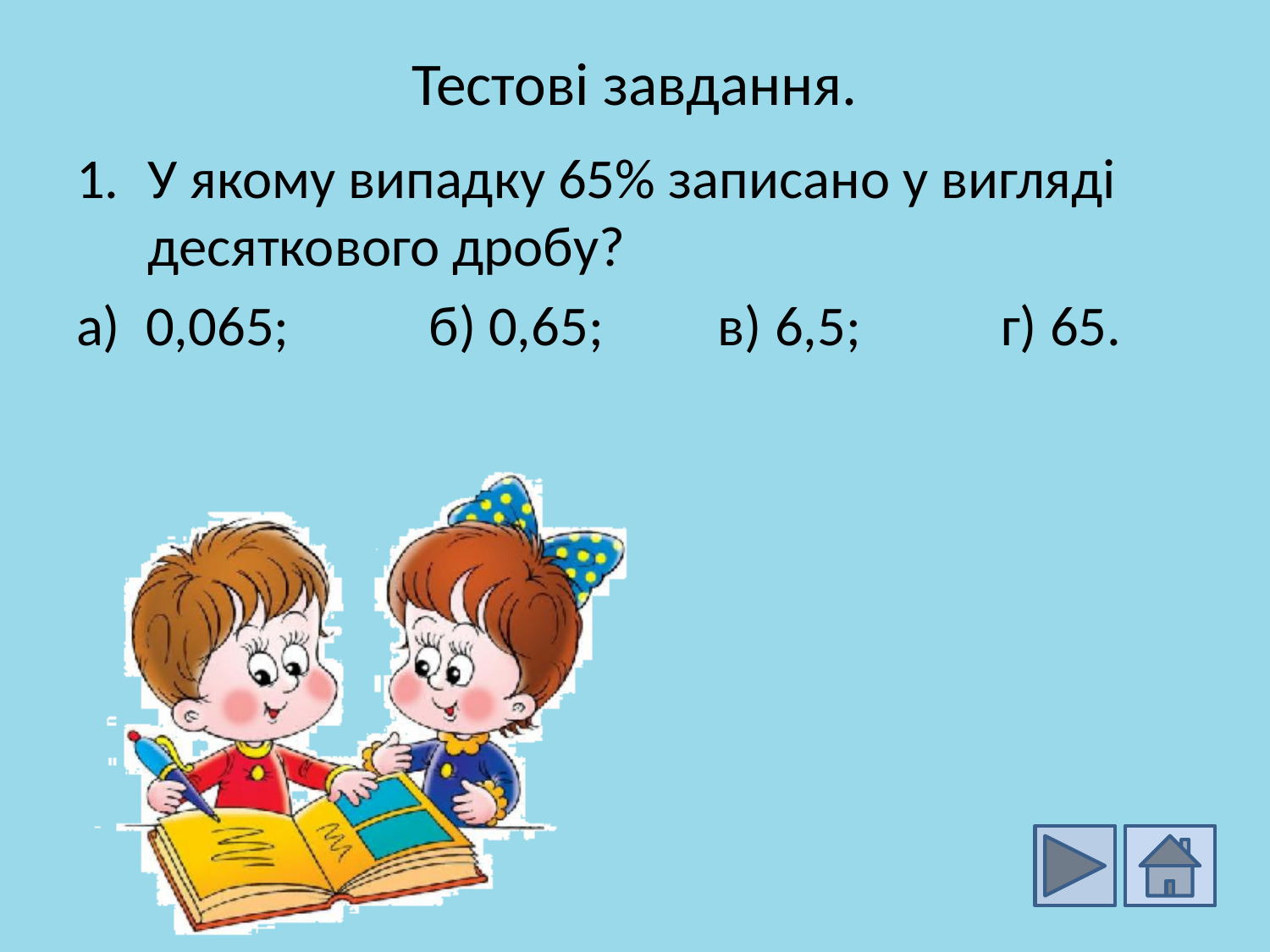

# Тестові завдання.
У якому випадку 65% записано у вигляді десяткового дробу?
а)  0,065;           б) 0,65;         в) 6,5;           г) 65.